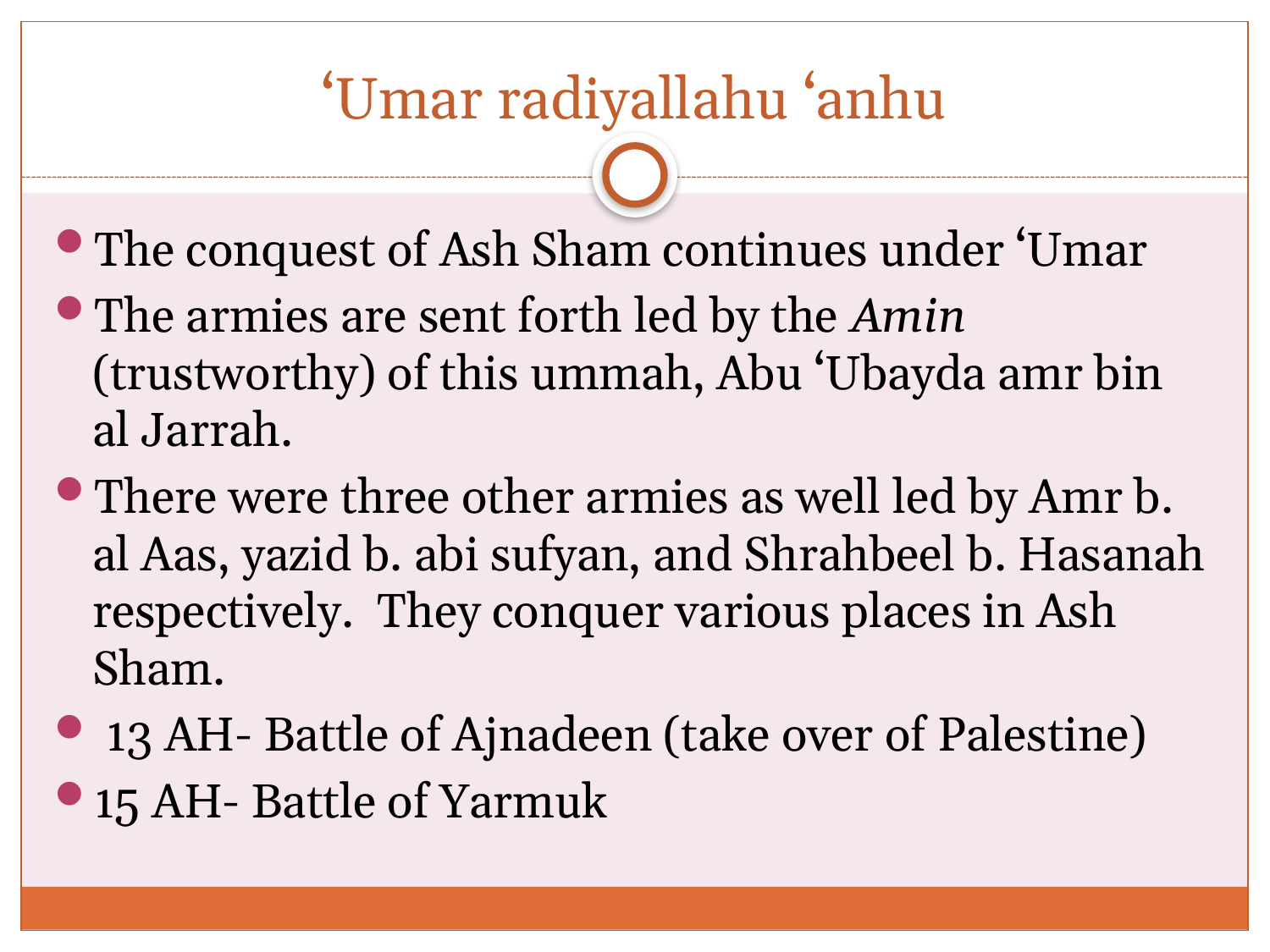

# ‘Umar radiyallahu ‘anhu
The conquest of Ash Sham continues under ‘Umar
The armies are sent forth led by the Amin (trustworthy) of this ummah, Abu ‘Ubayda amr bin al Jarrah.
There were three other armies as well led by Amr b. al Aas, yazid b. abi sufyan, and Shrahbeel b. Hasanah respectively.  They conquer various places in Ash Sham.
 13 AH- Battle of Ajnadeen (take over of Palestine)
15 AH- Battle of Yarmuk